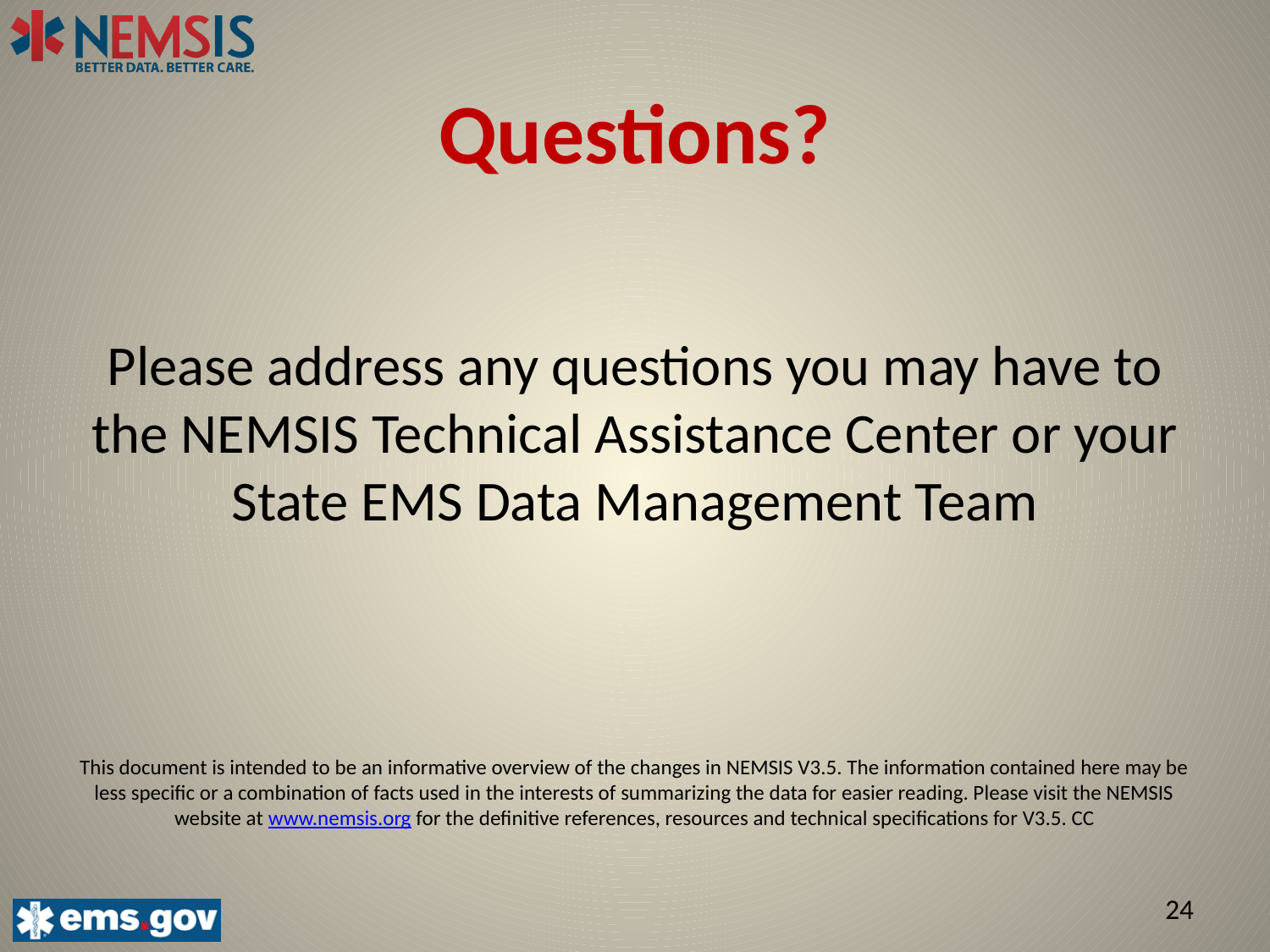

# Questions?

Please address any questions you may have to the NEMSIS Technical Assistance Center or your State EMS Data Management Team

This document is intended to be an informative overview of the changes in NEMSIS V3.5. The information contained here may be less specific or a combination of facts used in the interests of summarizing the data for easier reading. Please visit the NEMSIS website at www.nemsis.org for the definitive references, resources and technical specifications for V3.5. CC

 24